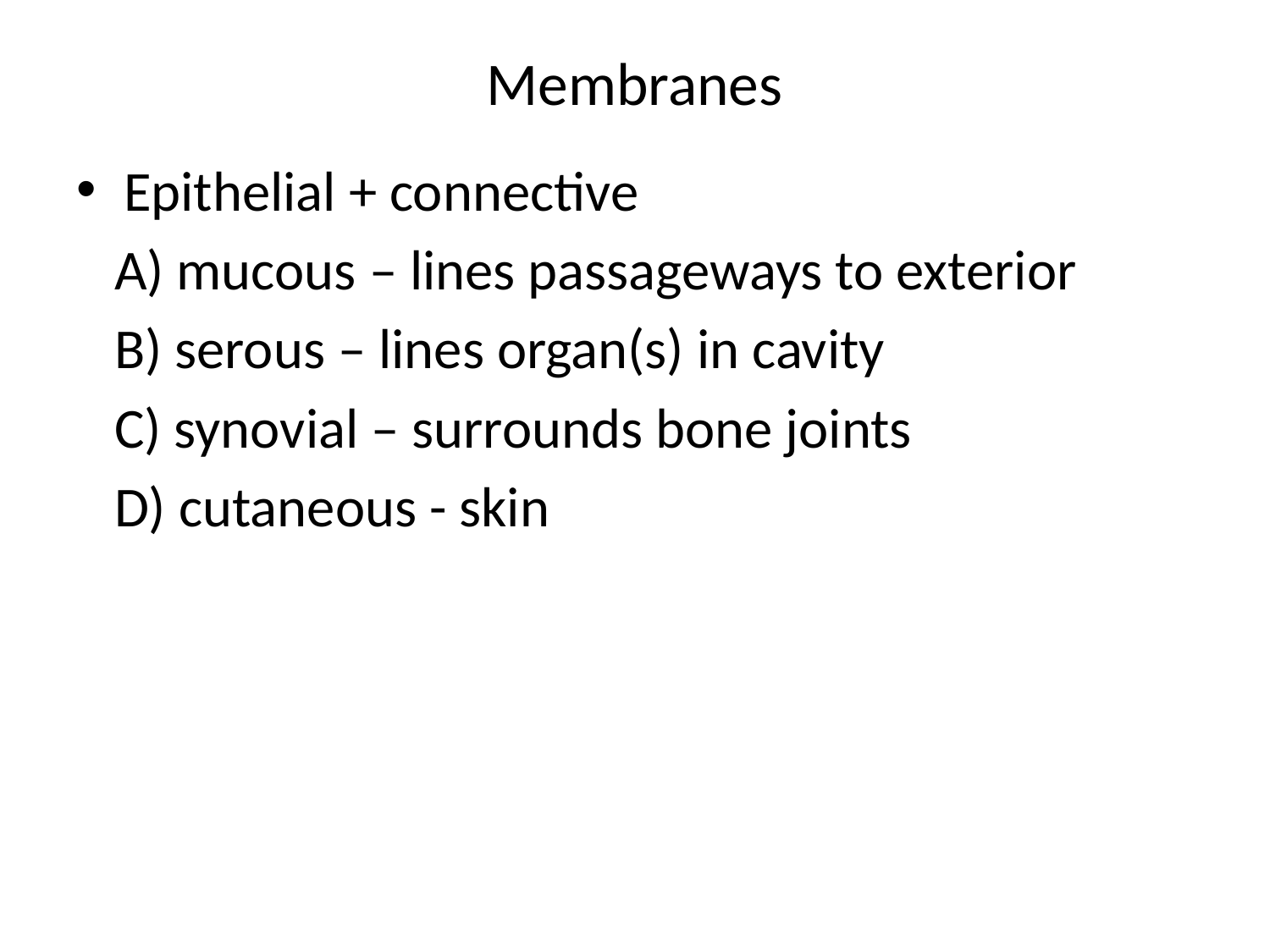

# Membranes
Epithelial + connective
   A) mucous – lines passageways to exterior
   B) serous – lines organ(s) in cavity
   C) synovial – surrounds bone joints
   D) cutaneous - skin